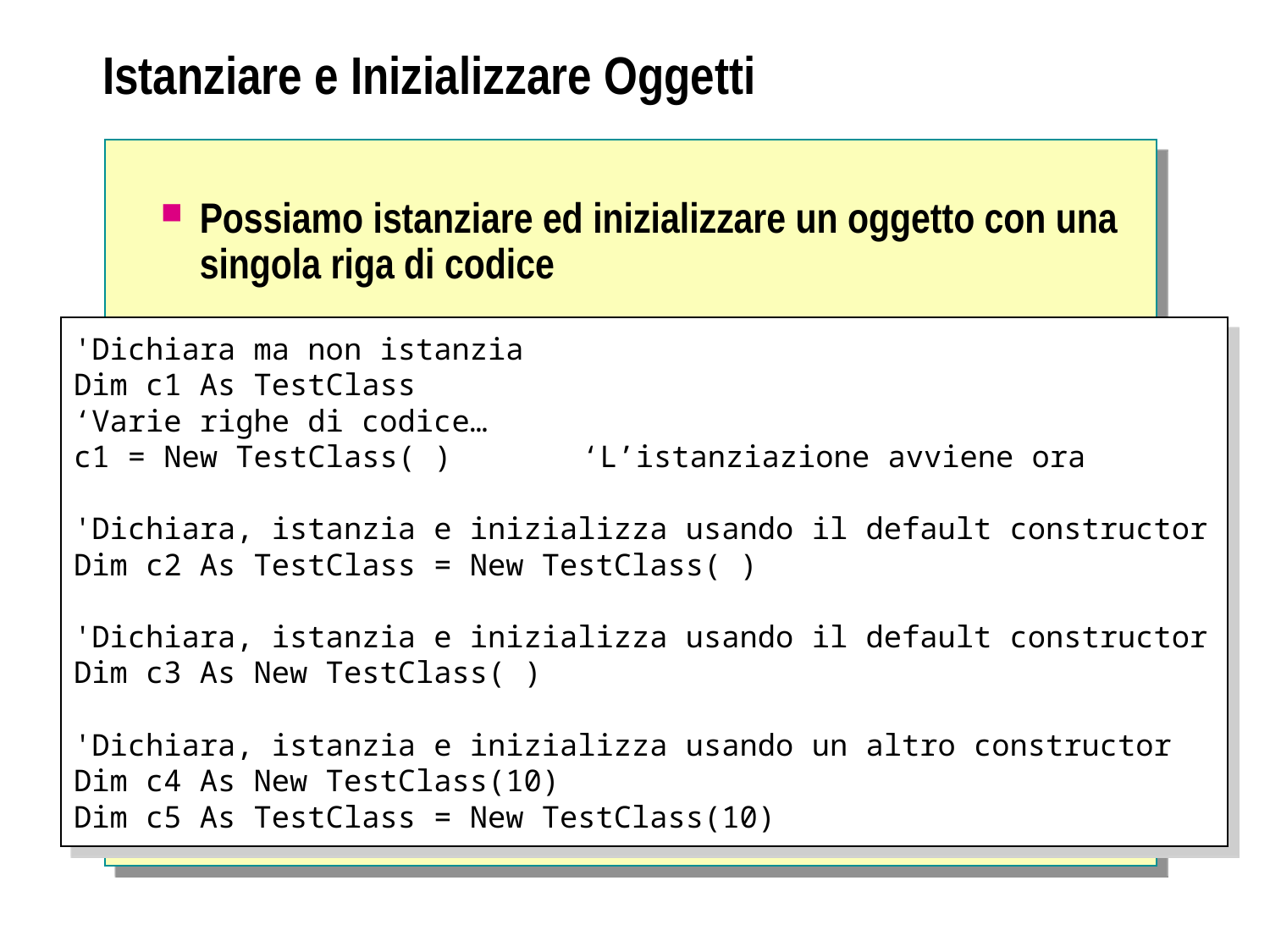

# Istanziare e Inizializzare Oggetti
Possiamo istanziare ed inizializzare un oggetto con una singola riga di codice
'Dichiara ma non istanzia
Dim c1 As TestClass
‘Varie righe di codice…
c1 = New TestClass()		‘L’istanziazione avviene ora

'Dichiara ma non istanzia
Dim c1 As TestClass
‘Varie righe di codice…
c1 = New TestClass()		‘L’istanziazione avviene ora

'Dichiara, istanzia e inizializza usando il default constructor
Dim c2 As TestClass = New TestClass()

'Dichiara ma non istanzia
Dim c1 As TestClass
‘Varie righe di codice…
c1 = New TestClass()		‘L’istanziazione avviene ora

'Dichiara, istanzia e inizializza usando il default constructor
Dim c2 As TestClass = New TestClass()

'Dichiara, istanzia e inizializza usando il default constructor
Dim c3 As New TestClass

'Dichiara ma non istanzia
Dim c1 As TestClass
‘Varie righe di codice…
c1 = New TestClass( )		‘L’istanziazione avviene ora

'Dichiara, istanzia e inizializza usando il default constructor
Dim c2 As TestClass = New TestClass( )

'Dichiara, istanzia e inizializza usando il default constructor
Dim c3 As New TestClass( )

'Dichiara, istanzia e inizializza usando un altro constructor
Dim c4 As New TestClass(10)
Dim c5 As TestClass = New TestClass(10)